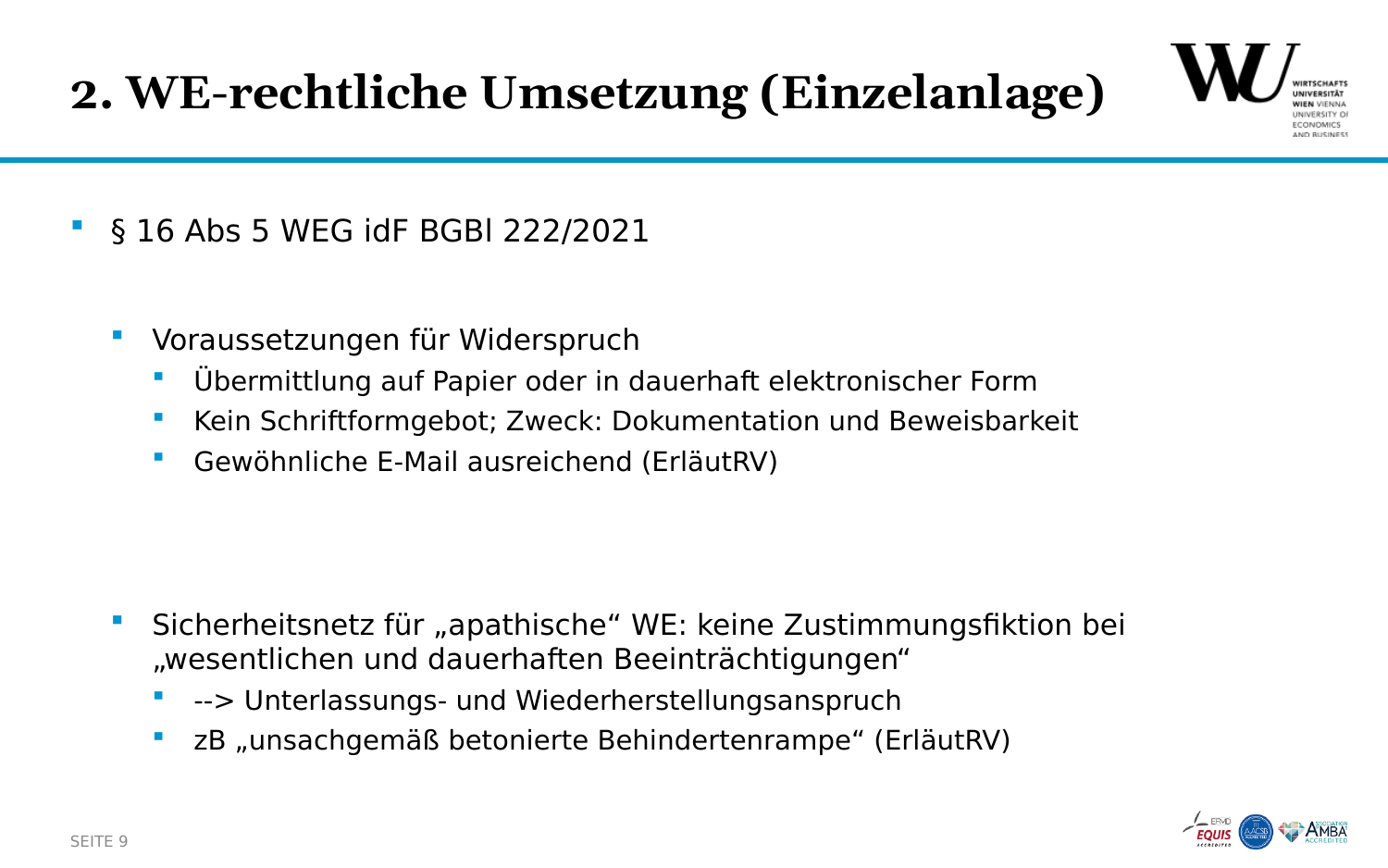

# 2. WE-rechtliche Umsetzung (Einzelanlage)
§ 16 Abs 5 WEG idF BGBl 222/2021

Voraussetzungen für Widerspruch
Übermittlung auf Papier oder in dauerhaft elektronischer Form
Kein Schriftformgebot; Zweck: Dokumentation und Beweisbarkeit
Gewöhnliche E-Mail ausreichend (ErläutRV)

Sicherheitsnetz für „apathische“ WE: keine Zustimmungsfiktion bei „wesentlichen und dauerhaften Beeinträchtigungen“
--> Unterlassungs- und Wiederherstellungsanspruch
zB „unsachgemäß betonierte Behindertenrampe“ (ErläutRV)

Seite 9